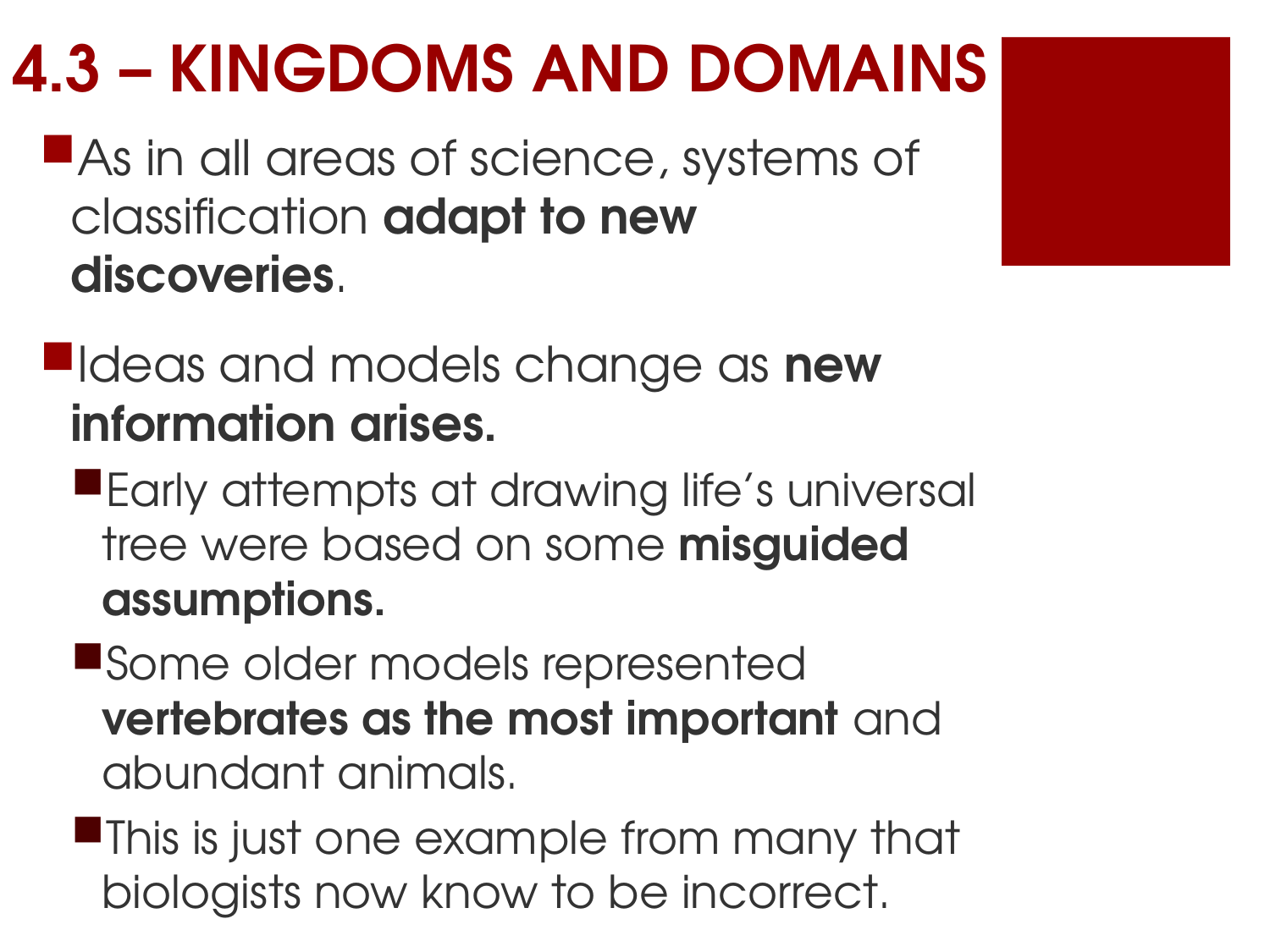

# 4.3 – KINGDOMS AND DOMAINS
As in all areas of science, systems of classification adapt to new discoveries.
Ideas and models change as new information arises.
Early attempts at drawing life’s universal tree were based on some misguided assumptions.
Some older models represented vertebrates as the most important and abundant animals.
This is just one example from many that biologists now know to be incorrect.